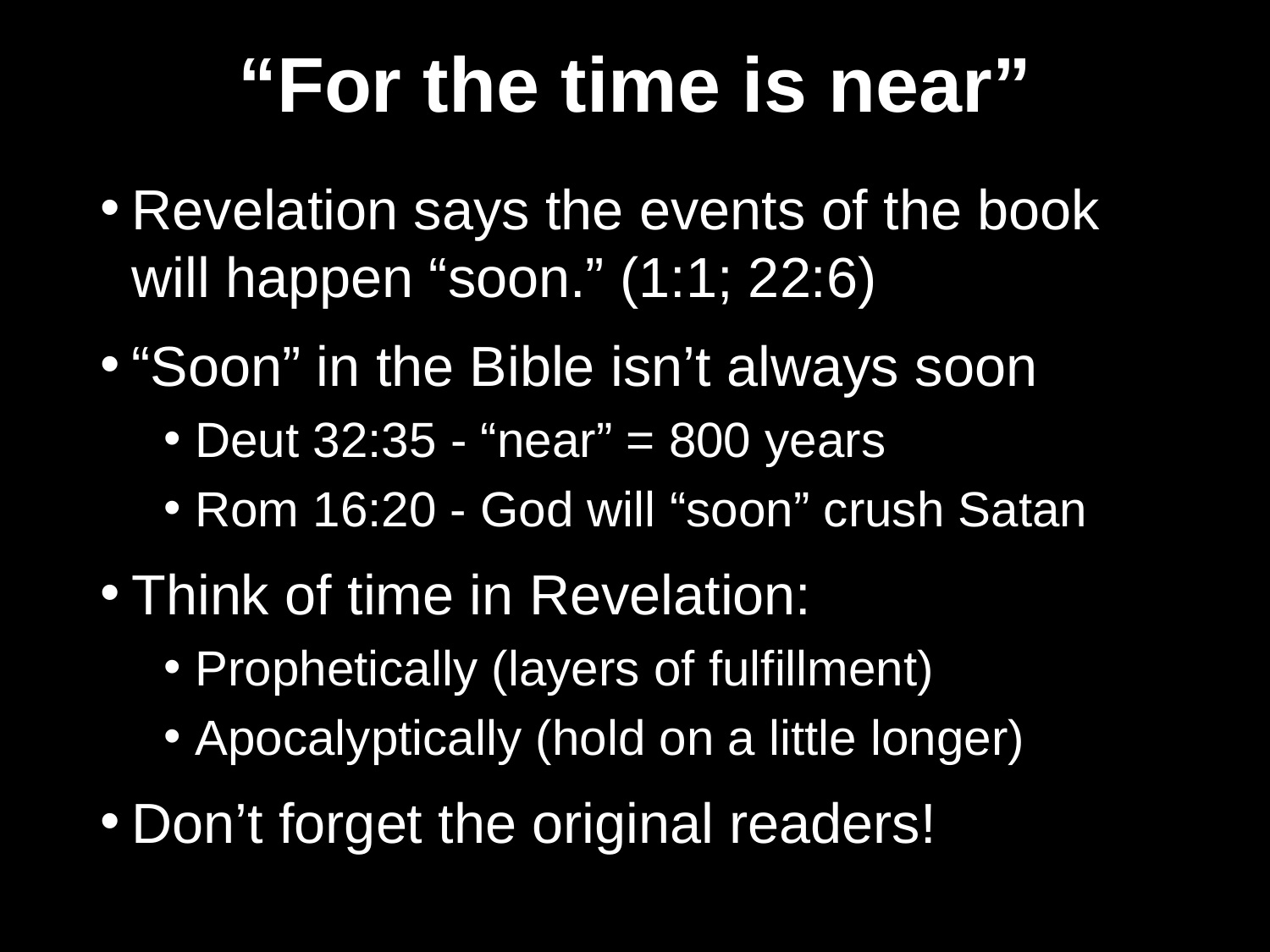

# “For the time is near”
Revelation says the events of the book will happen “soon.” (1:1; 22:6)
“Soon” in the Bible isn’t always soon
Deut 32:35 - “near” = 800 years
Rom 16:20 - God will “soon” crush Satan
Think of time in Revelation:
Prophetically (layers of fulfillment)
Apocalyptically (hold on a little longer)
Don’t forget the original readers!